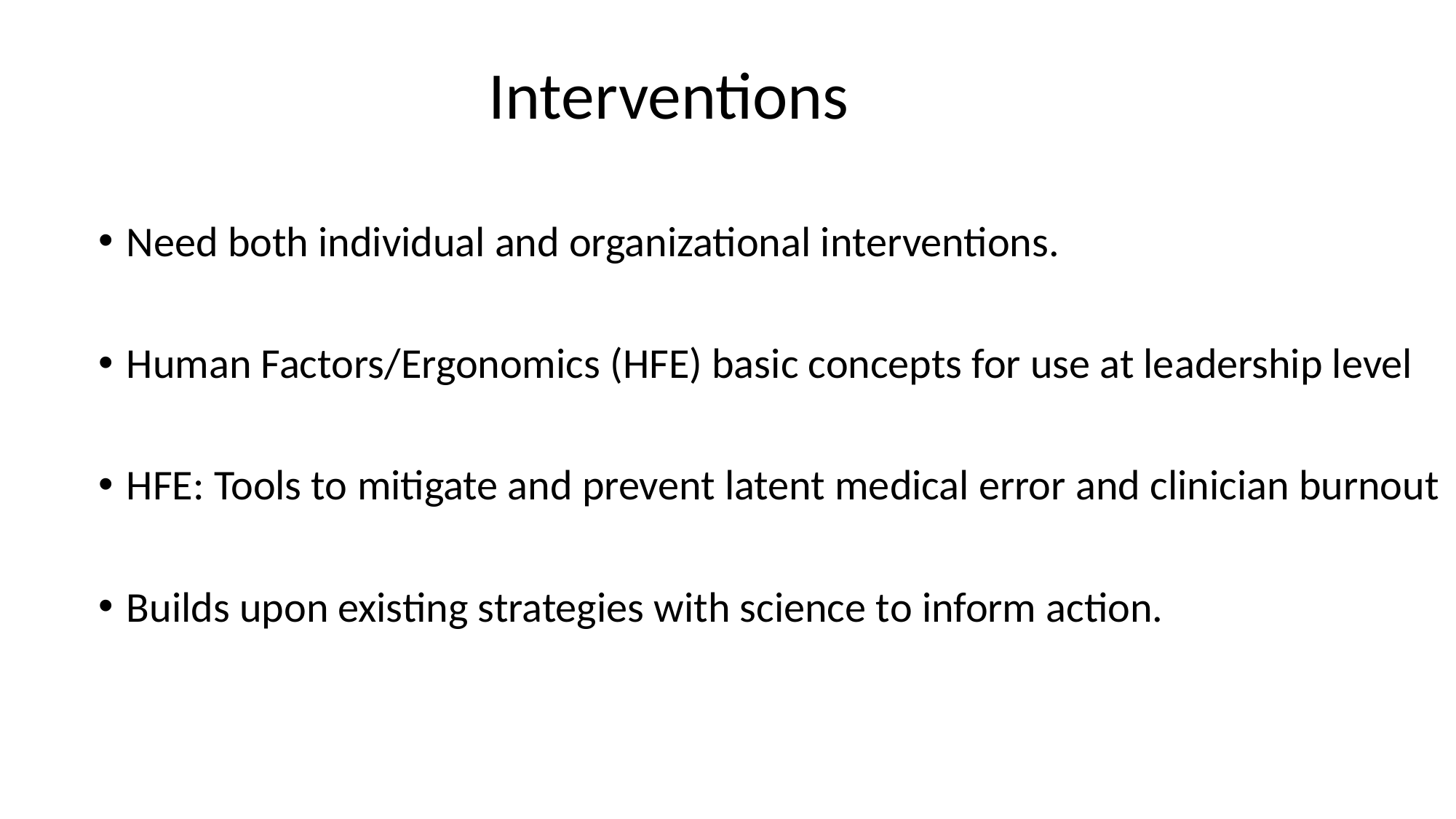

# Interventions
Need both individual and organizational interventions.

Human Factors/Ergonomics (HFE) basic concepts for use at leadership level

HFE: Tools to mitigate and prevent latent medical error and clinician burnout

Builds upon existing strategies with science to inform action.